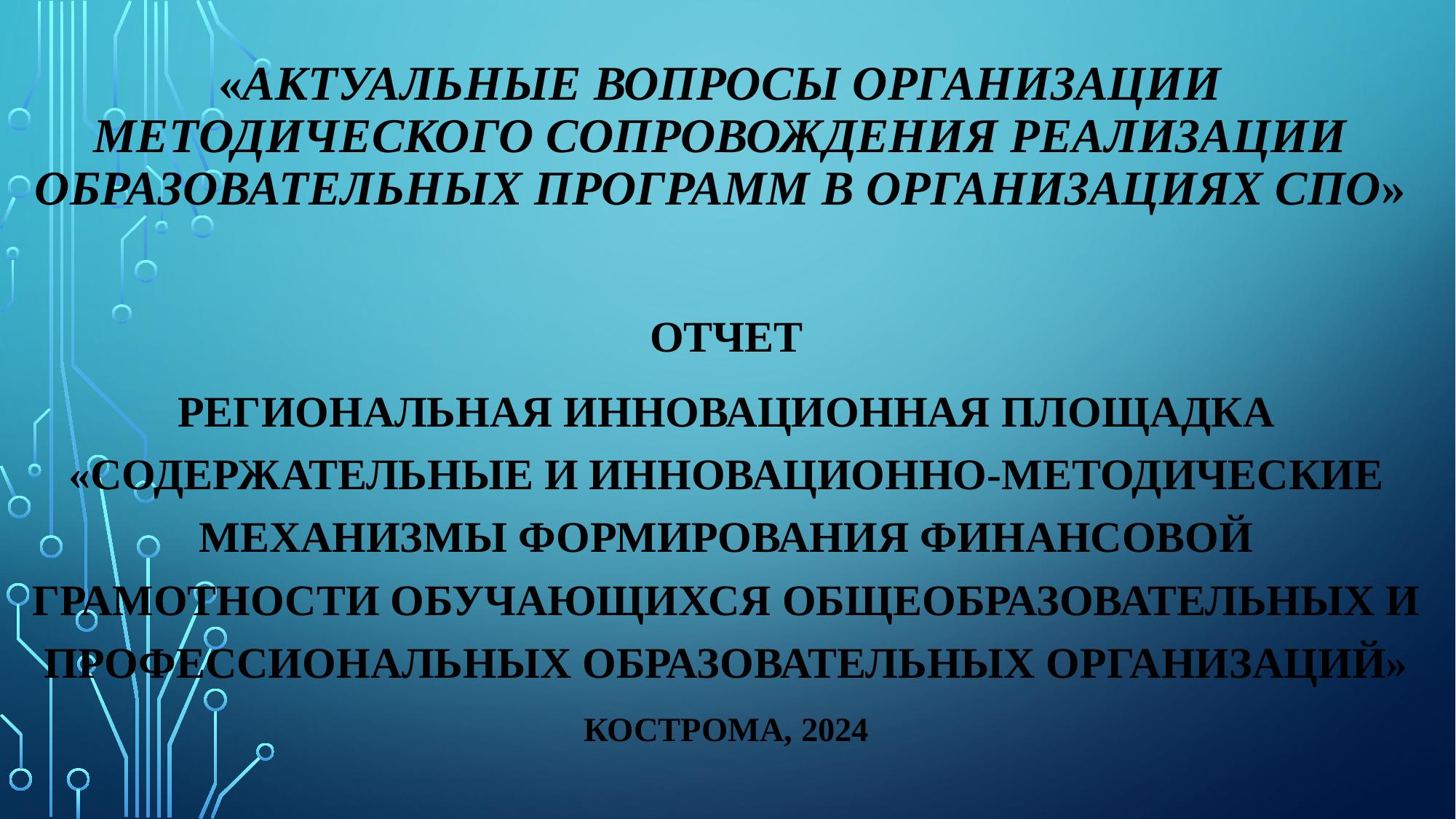

# «Актуальные вопросы организации методического сопровождения реализации образовательных программ в организациях СПО»
Отчет
Региональная инновационная площадка «содержательные и инновационно-методические механизмы формирования финансовой грамотности обучающихся общеобразовательных и профессиональных образовательных организаций»
Кострома, 2024